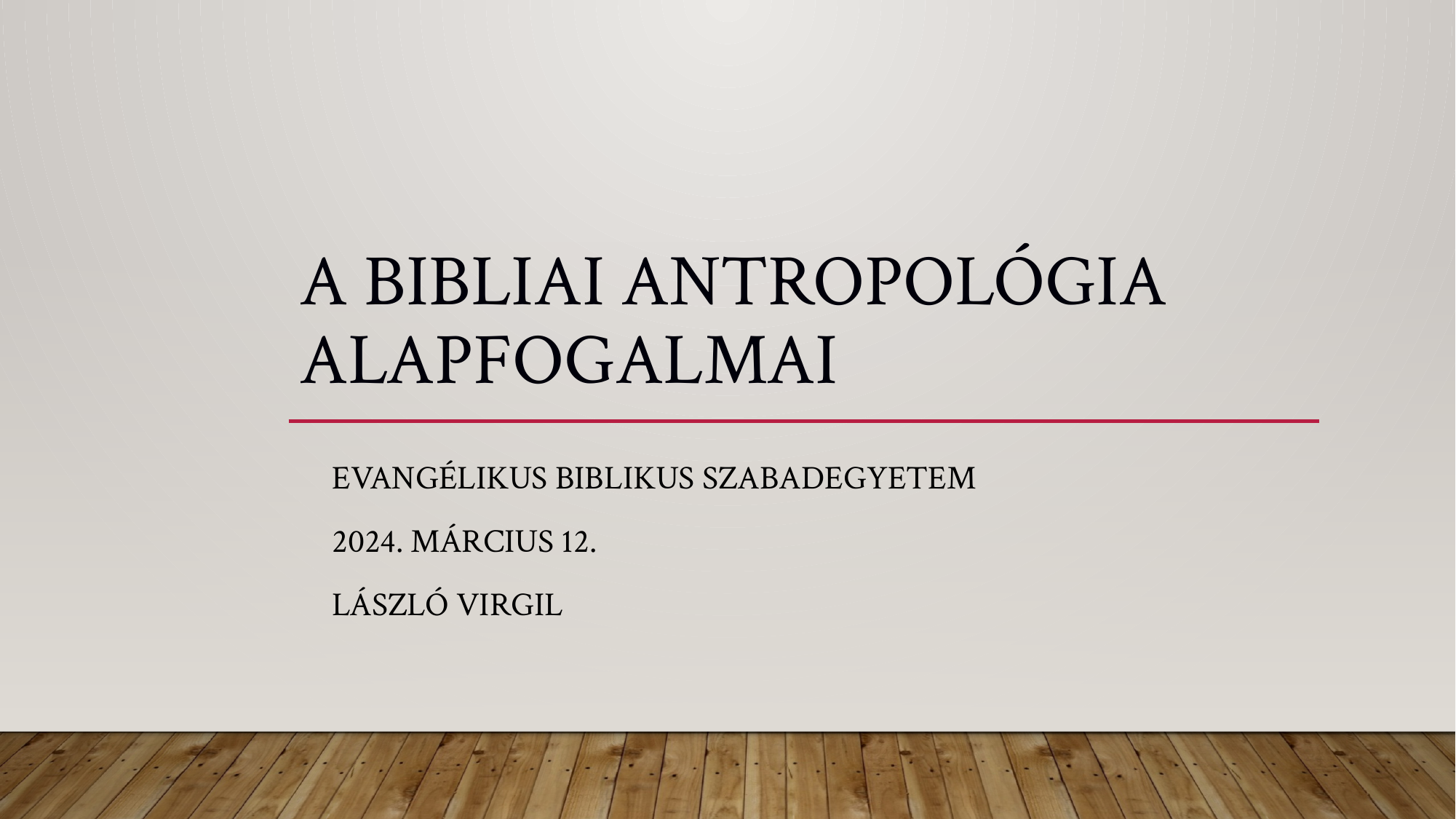

# A bibliai antropológia alapfogalmai
Evangélikus Biblikus Szabadegyetem
2024. március 12.
László Virgil